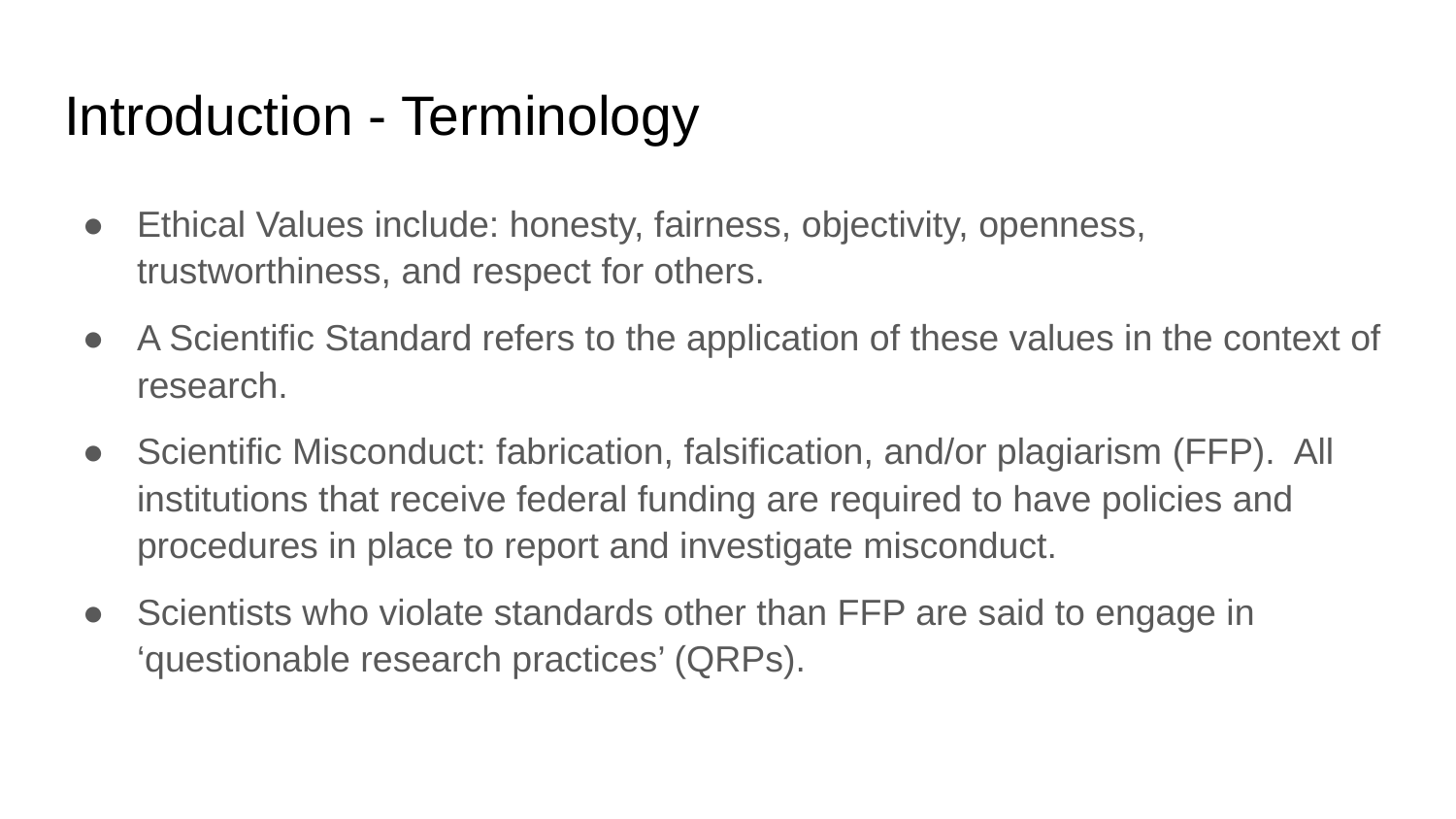

# Introduction - Terminology
Ethical Values include: honesty, fairness, objectivity, openness, trustworthiness, and respect for others.
A Scientific Standard refers to the application of these values in the context of research.
Scientific Misconduct: fabrication, falsification, and/or plagiarism (FFP).  All institutions that receive federal funding are required to have policies and procedures in place to report and investigate misconduct.
Scientists who violate standards other than FFP are said to engage in ‘questionable research practices’ (QRPs).